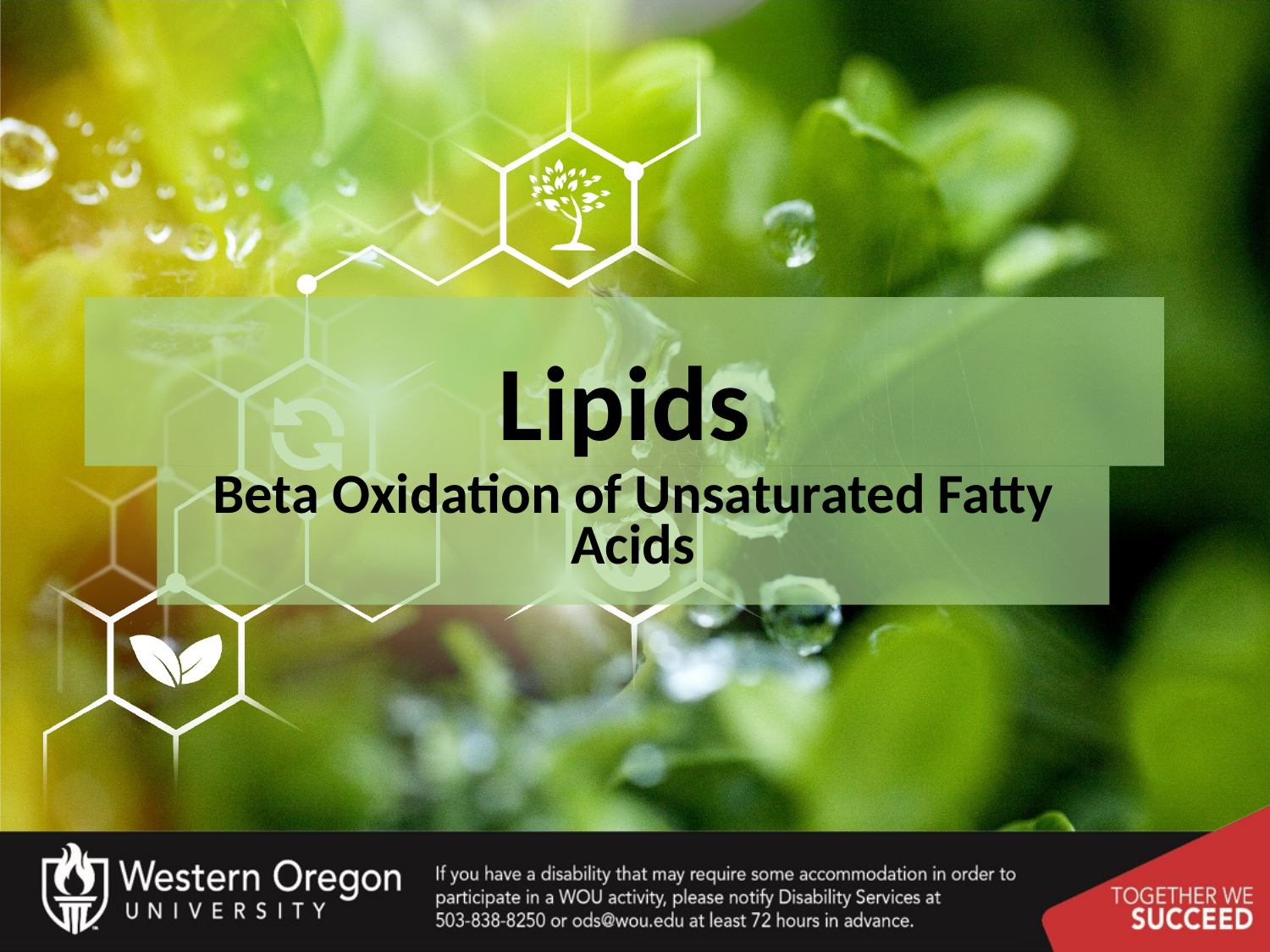

# Lipids
Beta Oxidation of Unsaturated Fatty Acids